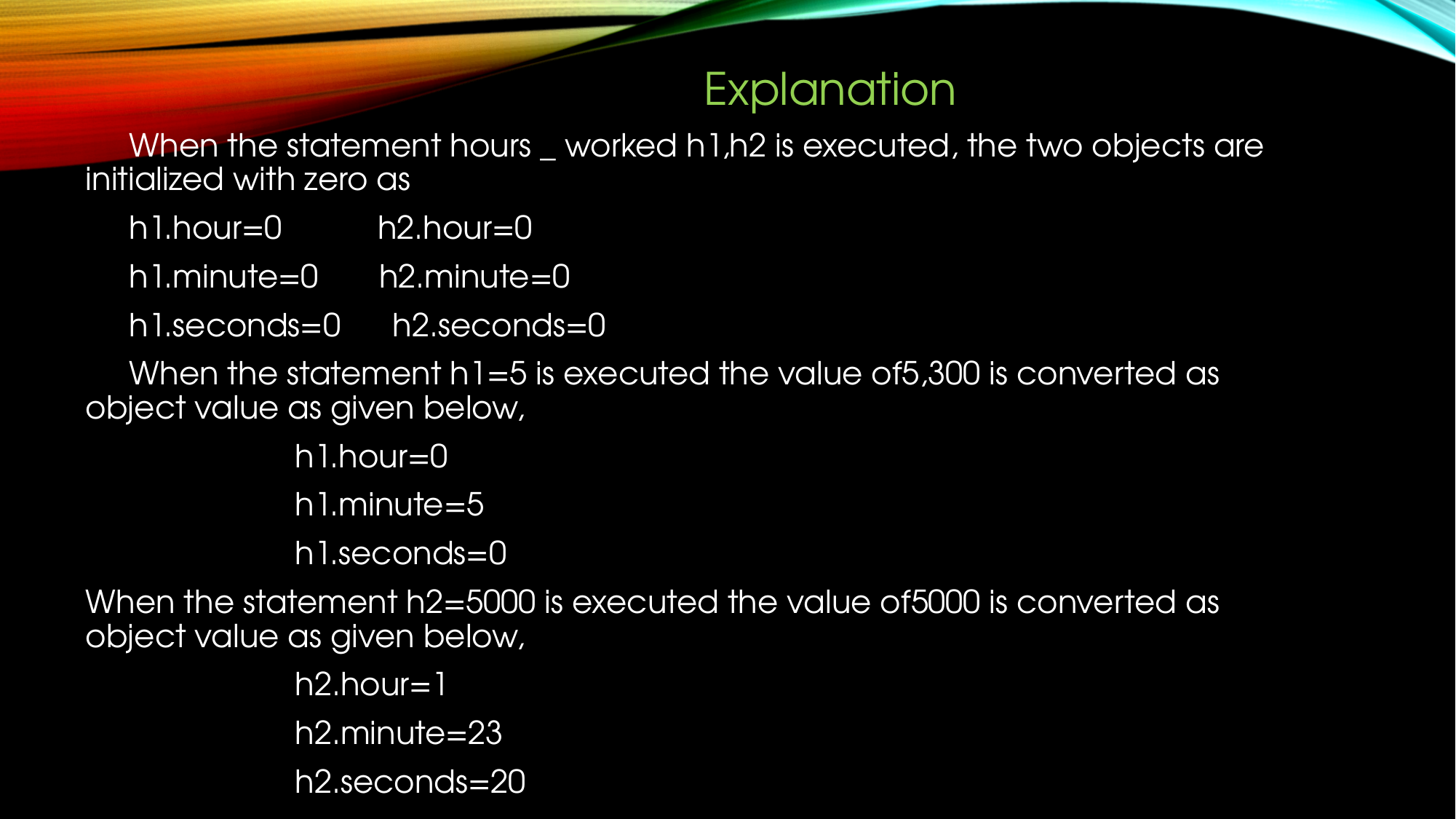

Explanation
     When the statement hours _ worked h1,h2 is executed, the two objects are initialized with zero as
     h1.hour=0           h2.hour=0
     h1.minute=0       h2.minute=0
     h1.seconds=0      h2.seconds=0
     When the statement h1=5 is executed the value of5,300 is converted as object value as given below,
                        h1.hour=0
                        h1.minute=5
                        h1.seconds=0
When the statement h2=5000 is executed the value of5000 is converted as object value as given below,
                        h2.hour=1
                        h2.minute=23
                        h2.seconds=20